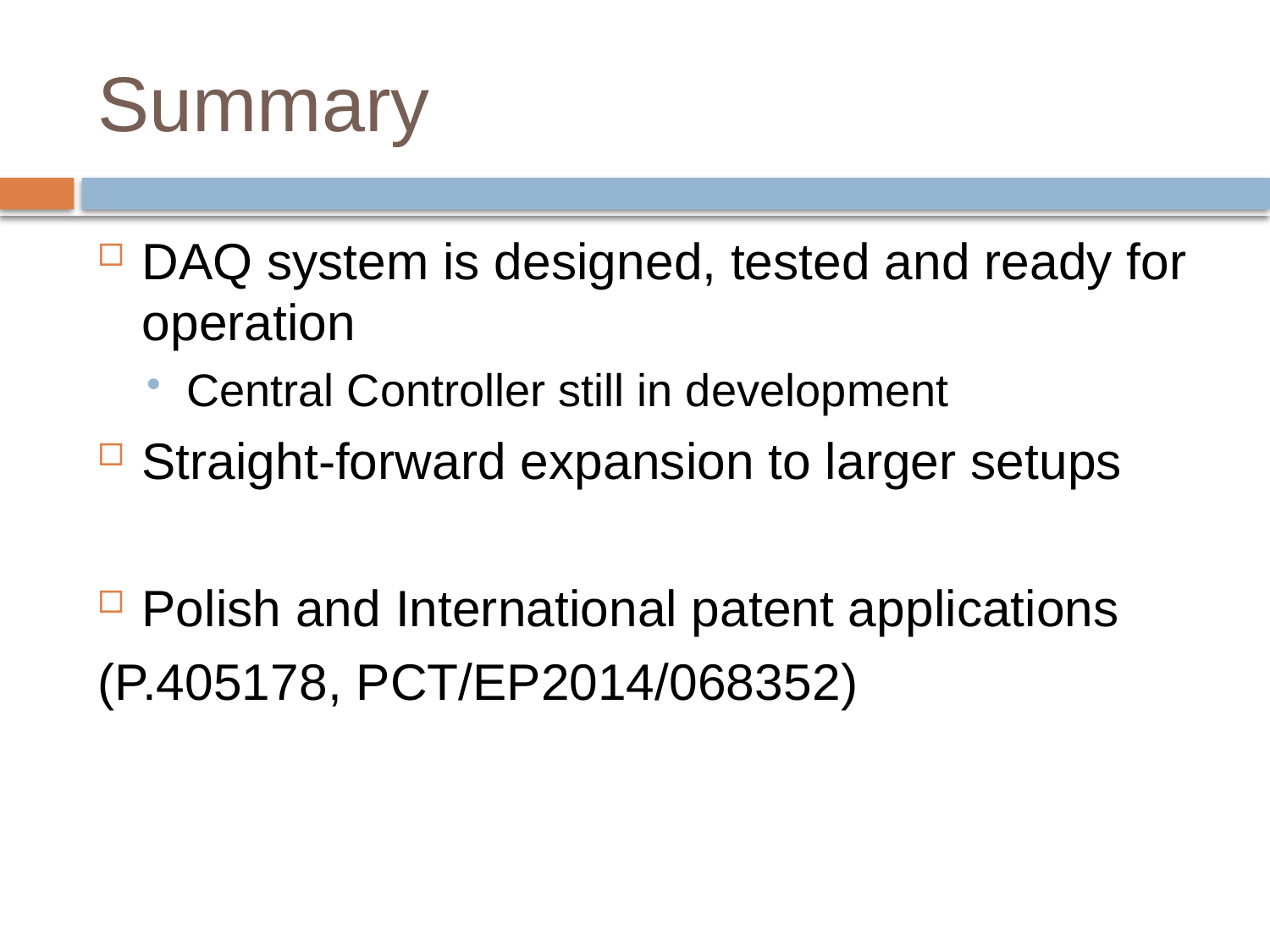

# Summary
DAQ system is designed, tested and ready for operation
Central Controller still in development
Straight-forward expansion to larger setups

Polish and International patent applications
(P.405178, PCT/EP2014/068352)